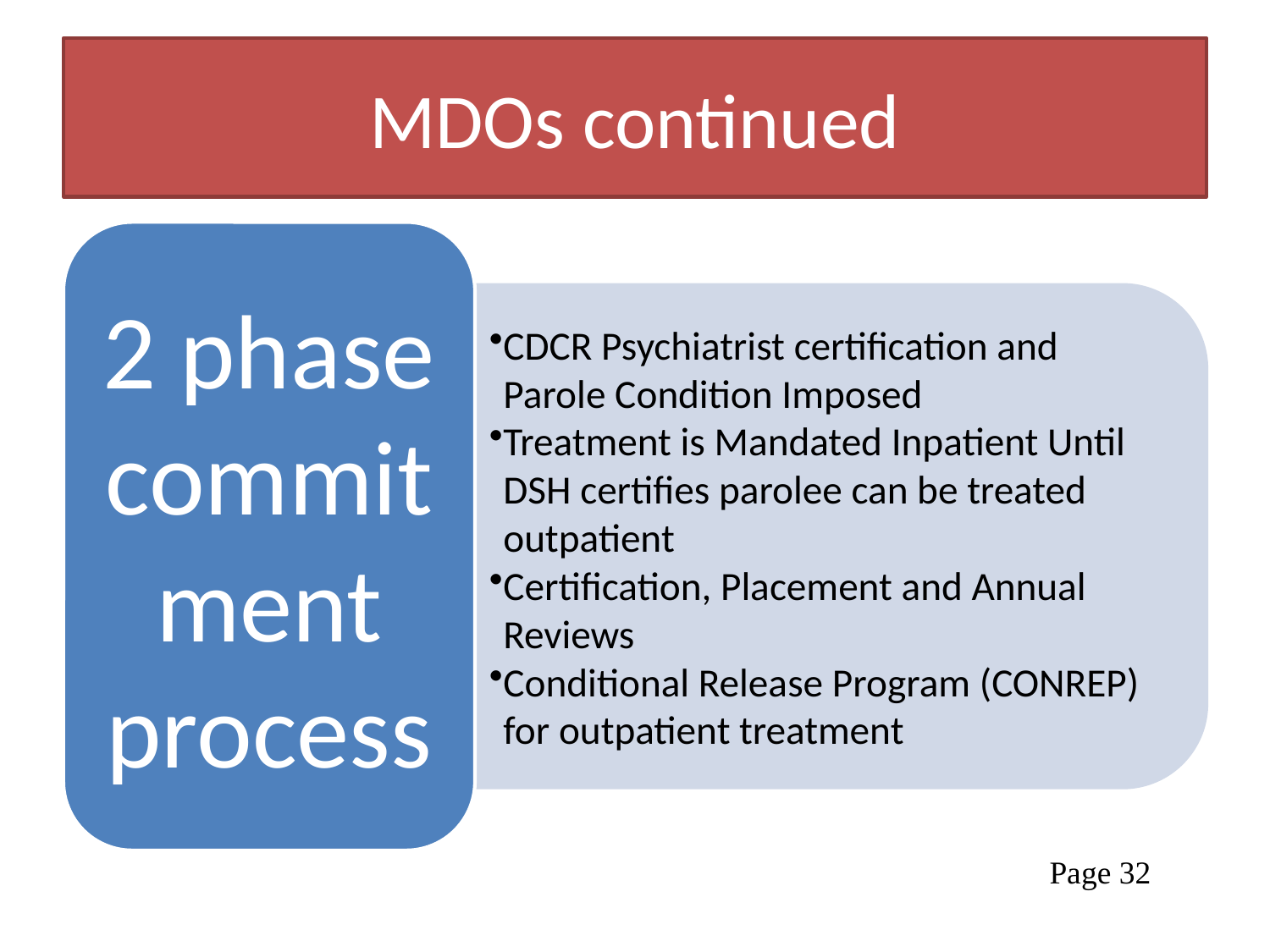

# MDOs continued
2 phase commitment process
CDCR Psychiatrist certification and Parole Condition Imposed
Treatment is Mandated Inpatient Until DSH certifies parolee can be treated outpatient
Certification, Placement and Annual Reviews
Conditional Release Program (CONREP) for outpatient treatment
Page 32